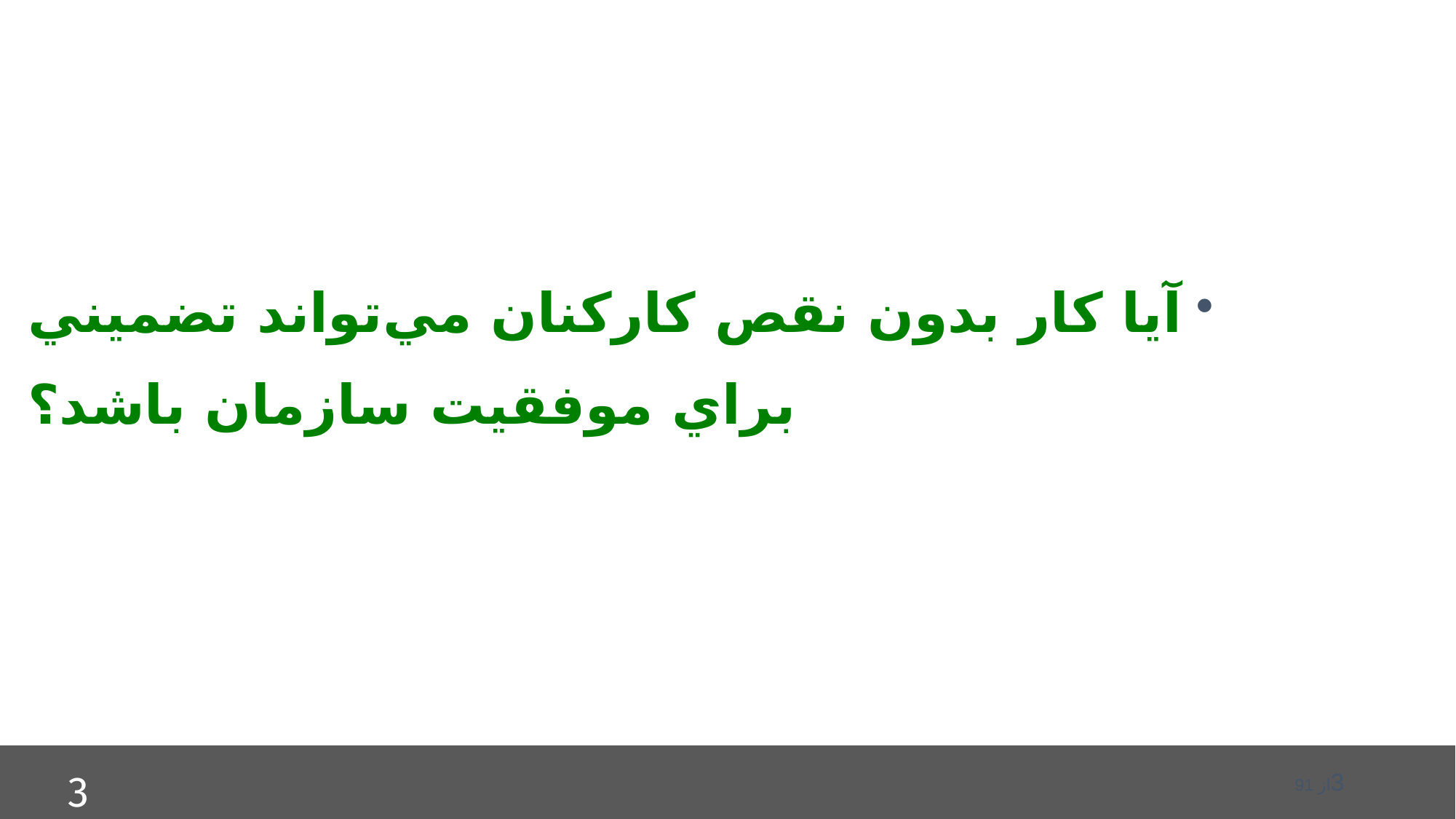

آيا كار بدون نقص كاركنان مي‌تواند تضميني براي موفقيت سازمان باشد؟
  از 913